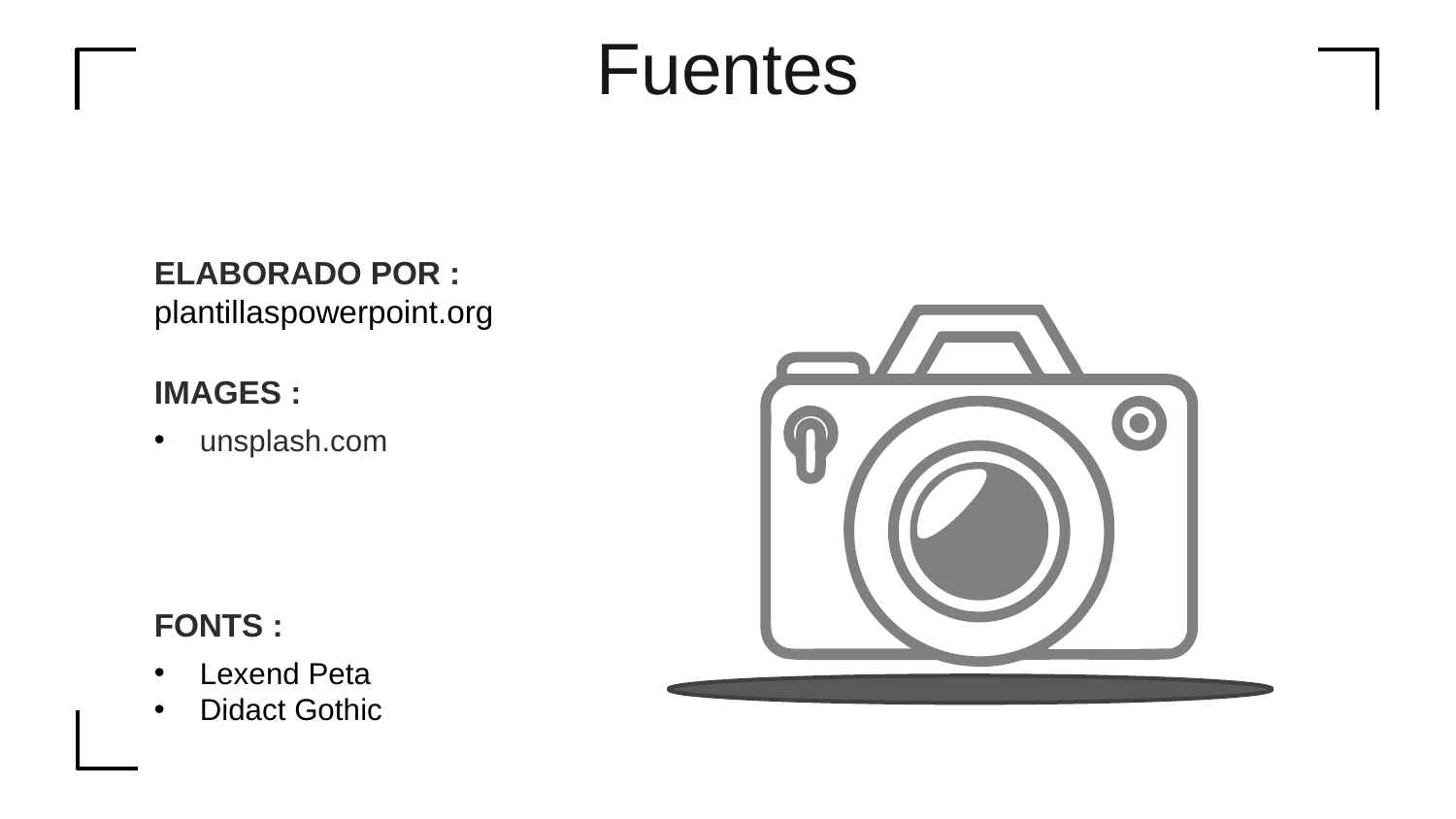

Fuentes

ELABORADO POR :
plantillaspowerpoint.org

IMAGES :
unsplash.com
FONTS :
Lexend Peta
Didact Gothic